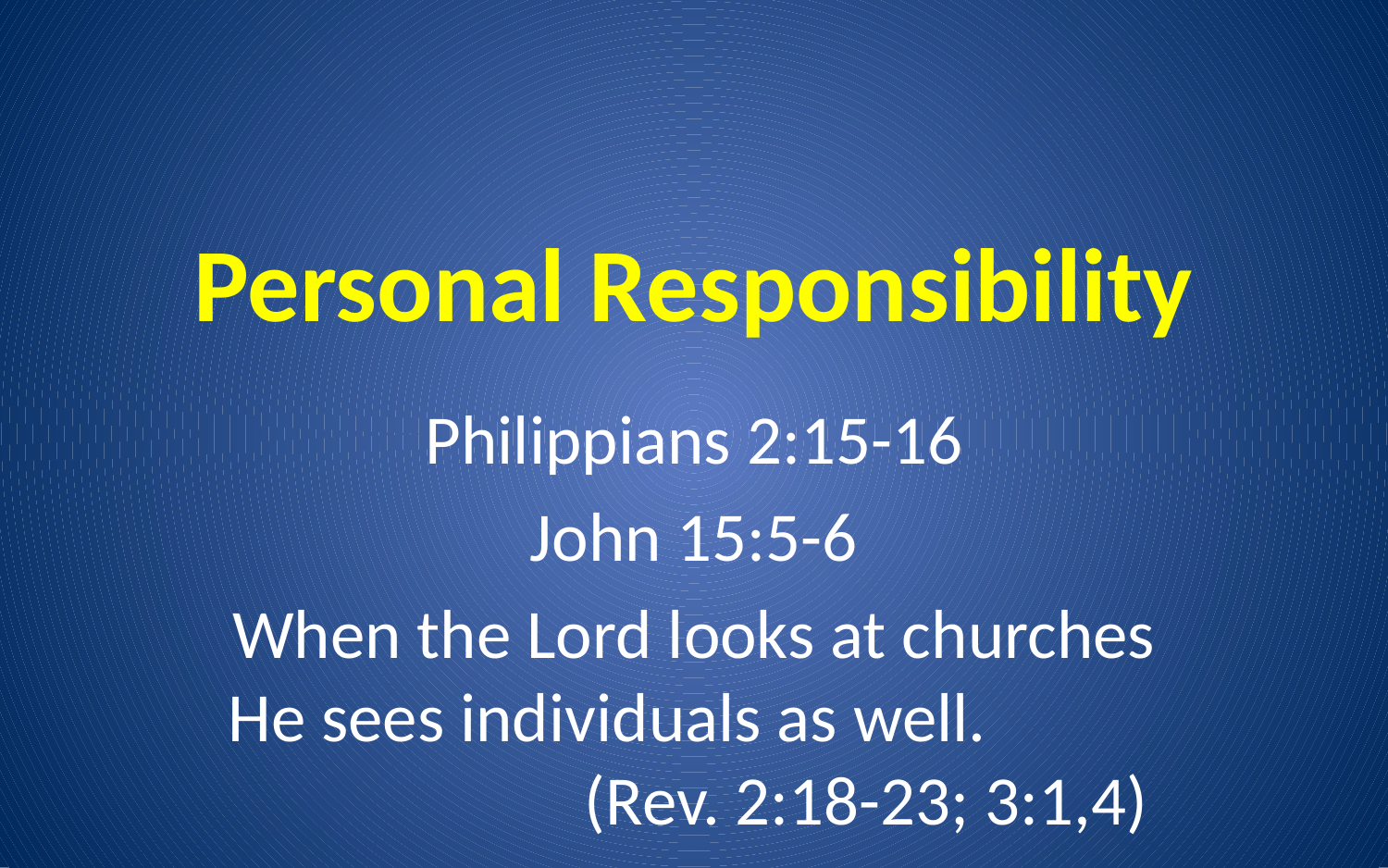

# Personal Responsibility
Philippians 2:15-16
John 15:5-6
When the Lord looks at churches He sees individuals as well.                                  (Rev. 2:18-23; 3:1,4)